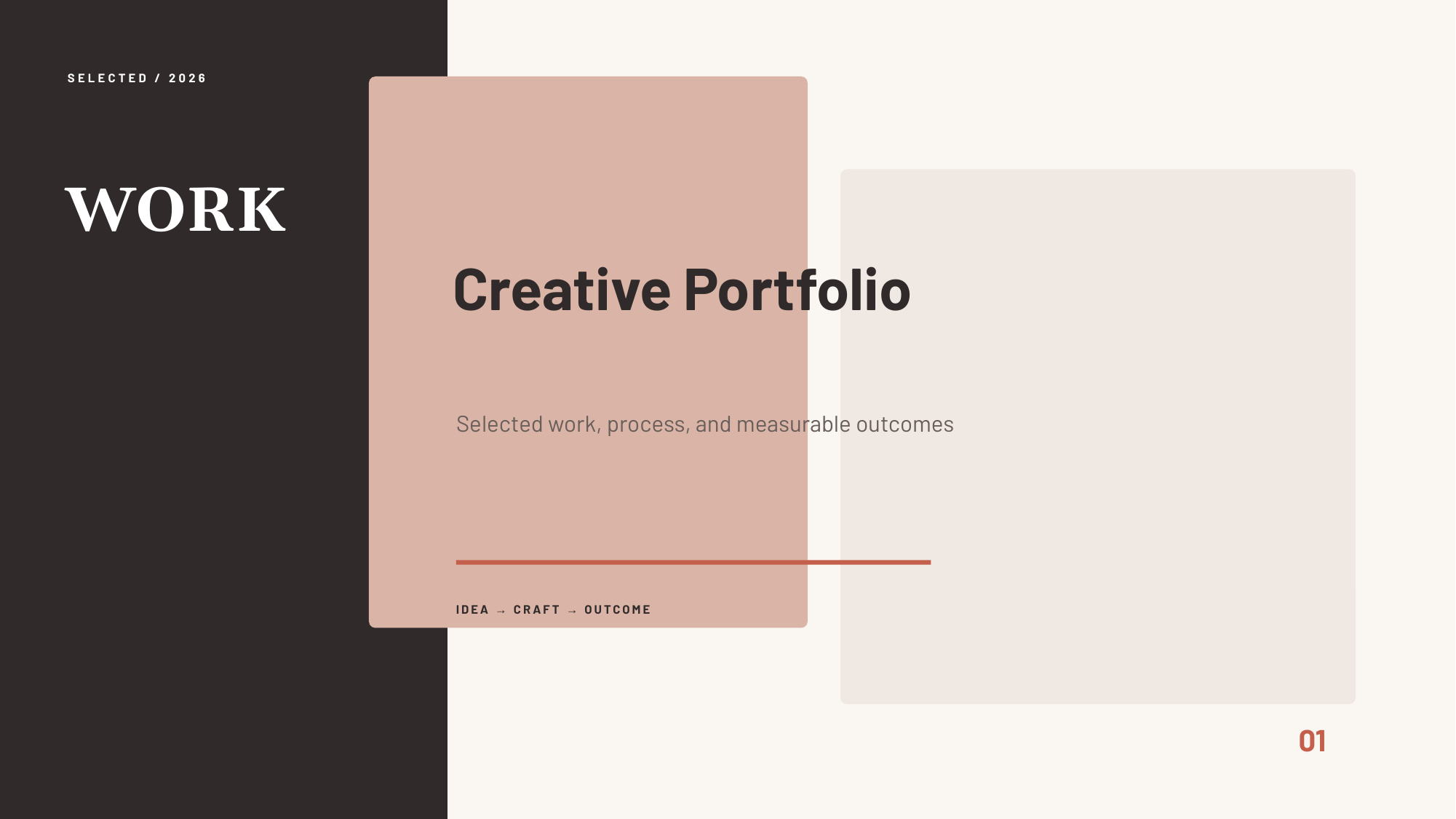

SELECTED / 2026

WORK

Creative Portfolio
Selected work, process, and measurable outcomes

IDEA → CRAFT → OUTCOME
01